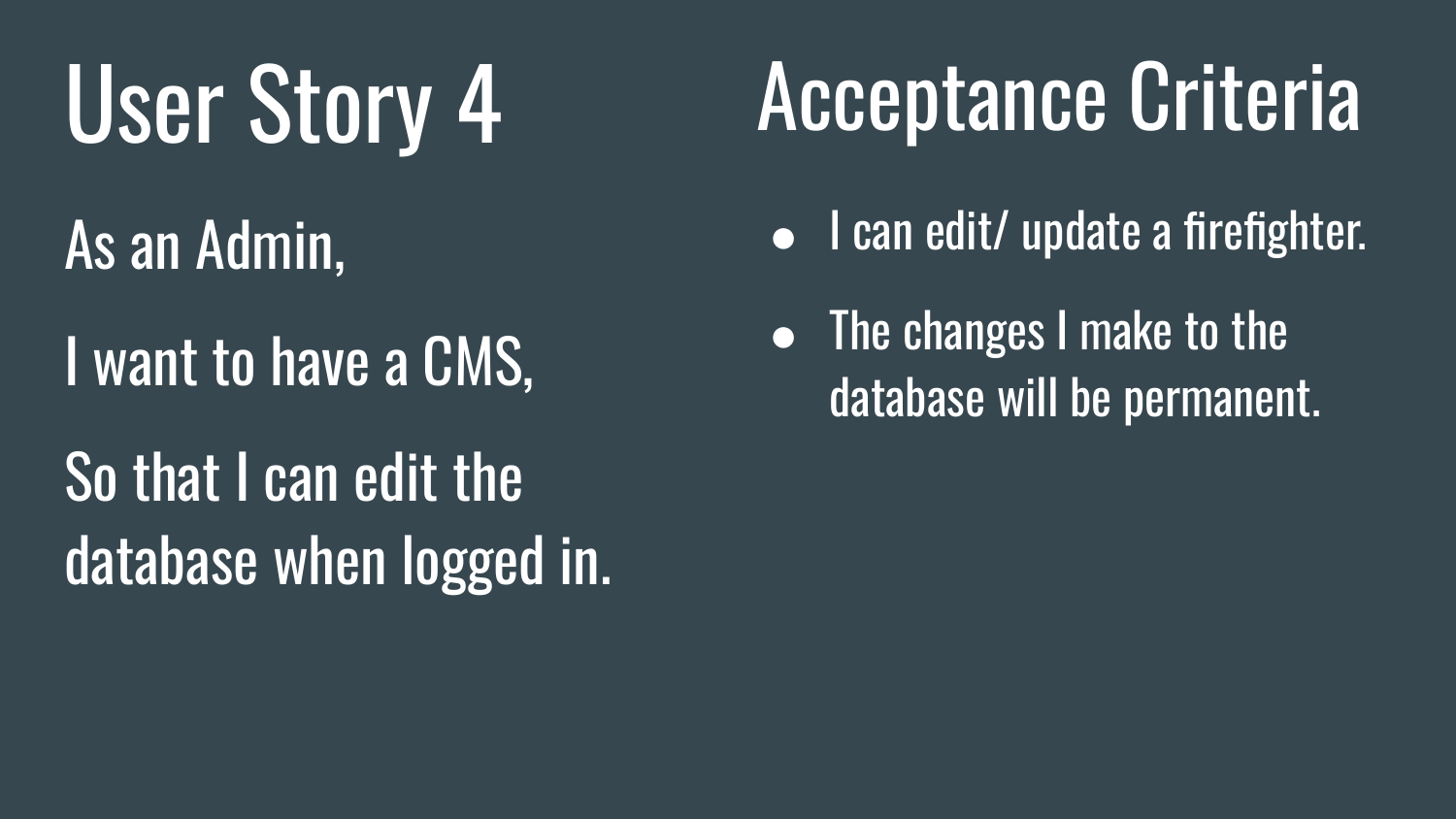

# User Story 4
Acceptance Criteria
I can edit/ update a firefighter.
The changes I make to the database will be permanent.
As an Admin,
I want to have a CMS,
So that I can edit the database when logged in.